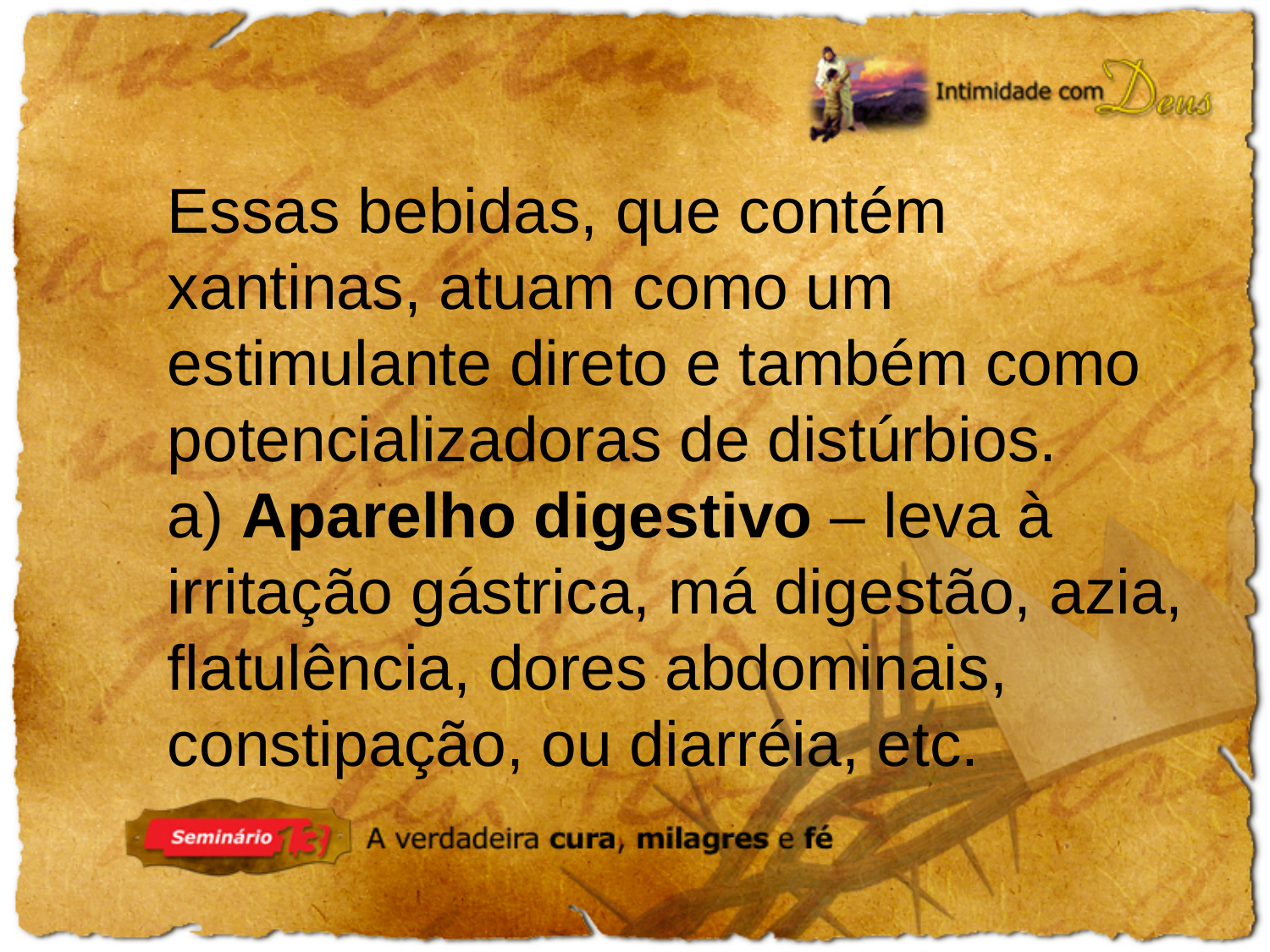

Essas bebidas, que contém xantinas, atuam como um estimulante direto e também como potencializadoras de distúrbios.
a) Aparelho digestivo – leva à irritação gástrica, má digestão, azia, flatulência, dores abdominais, constipação, ou diarréia, etc.